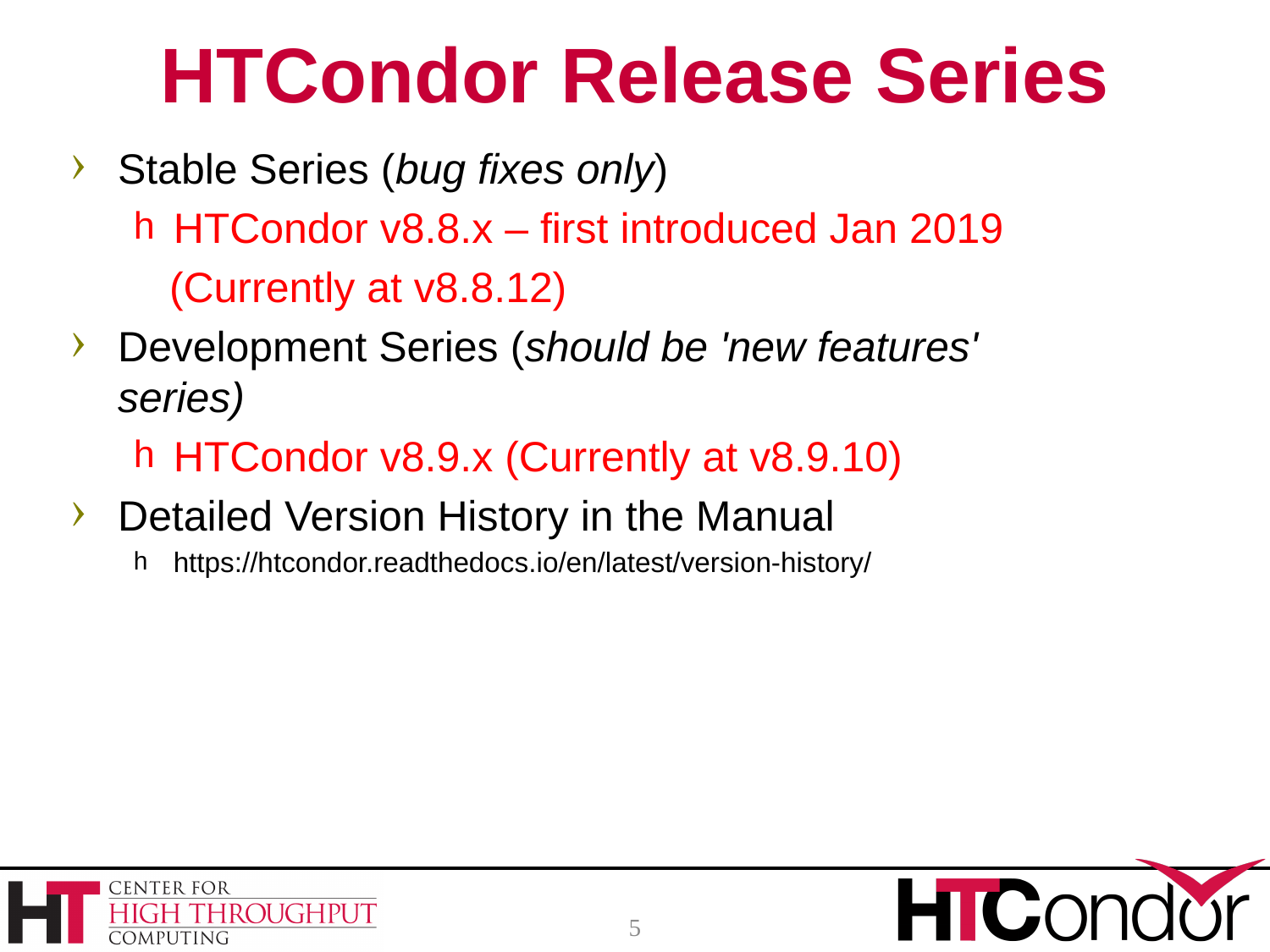

# HTCondor Release Series
Stable Series (bug fixes only)
HTCondor v8.8.x – first introduced Jan 2019
   (Currently at v8.8.12)
Development Series (should be 'new features' series)
HTCondor v8.9.x (Currently at v8.9.10)
Detailed Version History in the Manual
https://htcondor.readthedocs.io/en/latest/version-history/
5